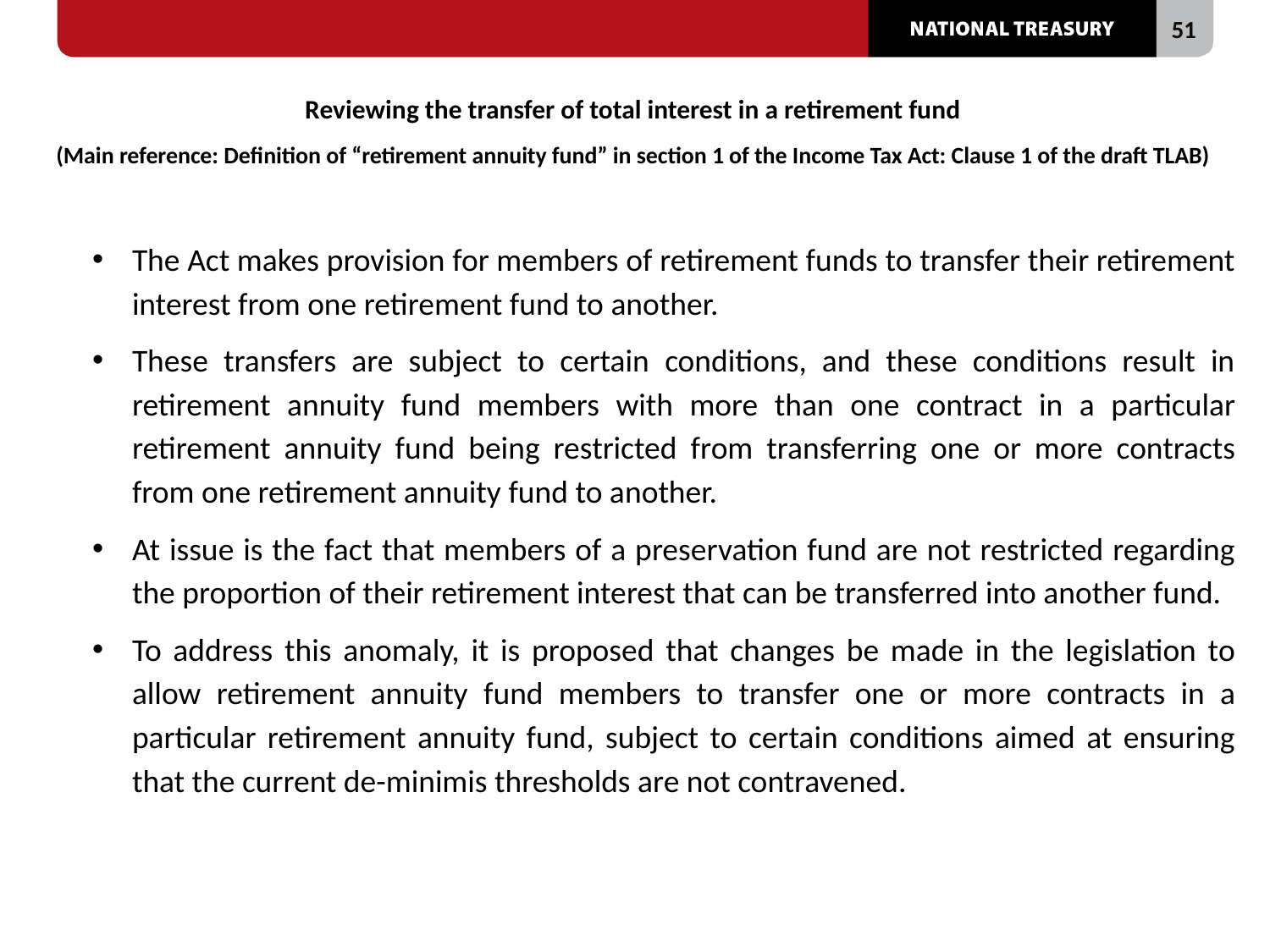

# Reviewing the transfer of total interest in a retirement fund (Main reference: Definition of “retirement annuity fund” in section 1 of the Income Tax Act: Clause 1 of the draft TLAB)
The Act makes provision for members of retirement funds to transfer their retirement interest from one retirement fund to another.
These transfers are subject to certain conditions, and these conditions result in retirement annuity fund members with more than one contract in a particular retirement annuity fund being restricted from transferring one or more contracts from one retirement annuity fund to another.
At issue is the fact that members of a preservation fund are not restricted regarding the proportion of their retirement interest that can be transferred into another fund.
To address this anomaly, it is proposed that changes be made in the legislation to allow retirement annuity fund members to transfer one or more contracts in a particular retirement annuity fund, subject to certain conditions aimed at ensuring that the current de-minimis thresholds are not contravened.